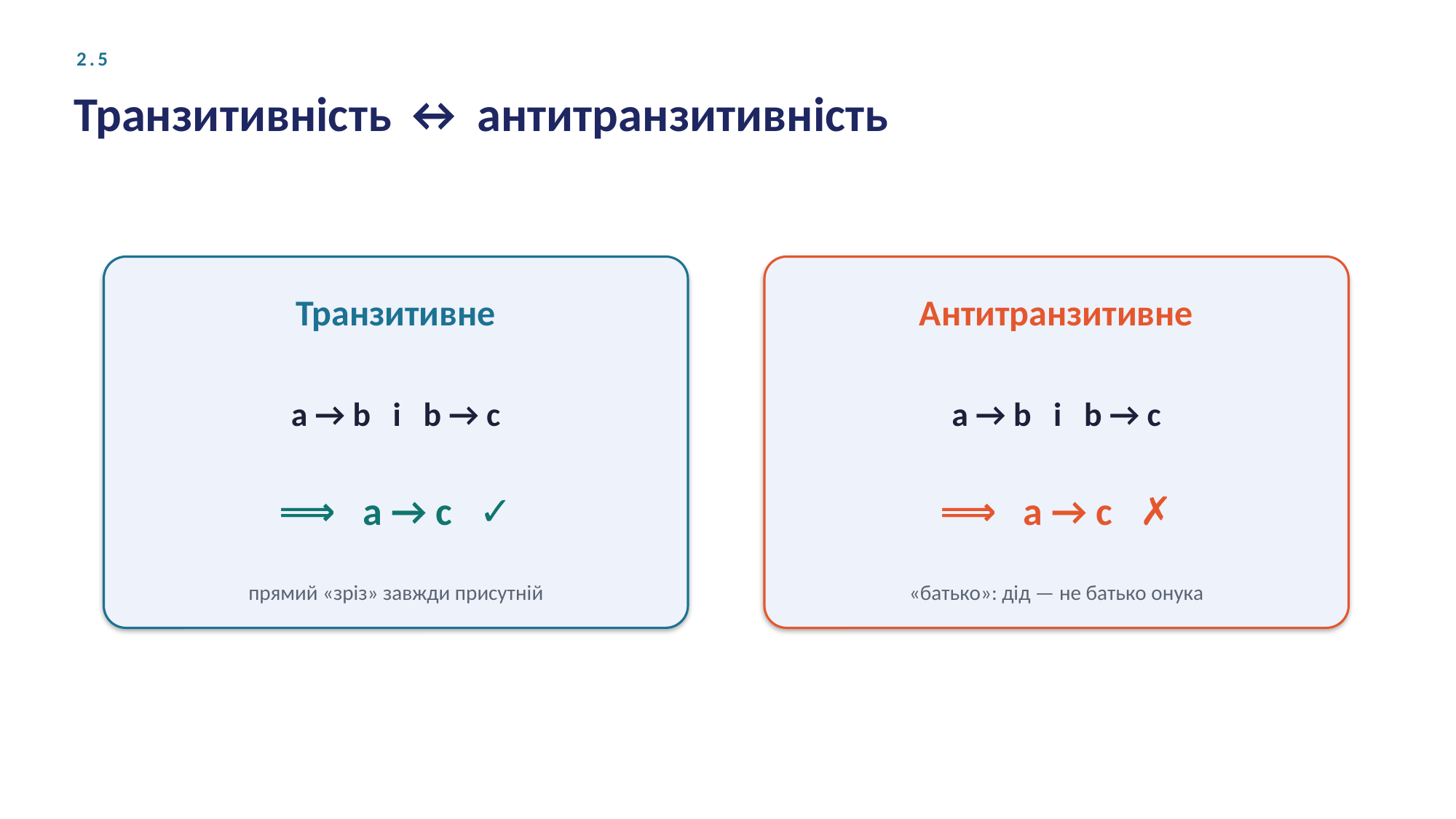

2.5
Транзитивність ↔ антитранзитивність

Транзитивне
Антитранзитивне
a → b   і   b → c
a → b   і   b → c
⟹   a → c   ✓
⟹   a → c   ✗
прямий «зріз» завжди присутній
«батько»: дід — не батько онука